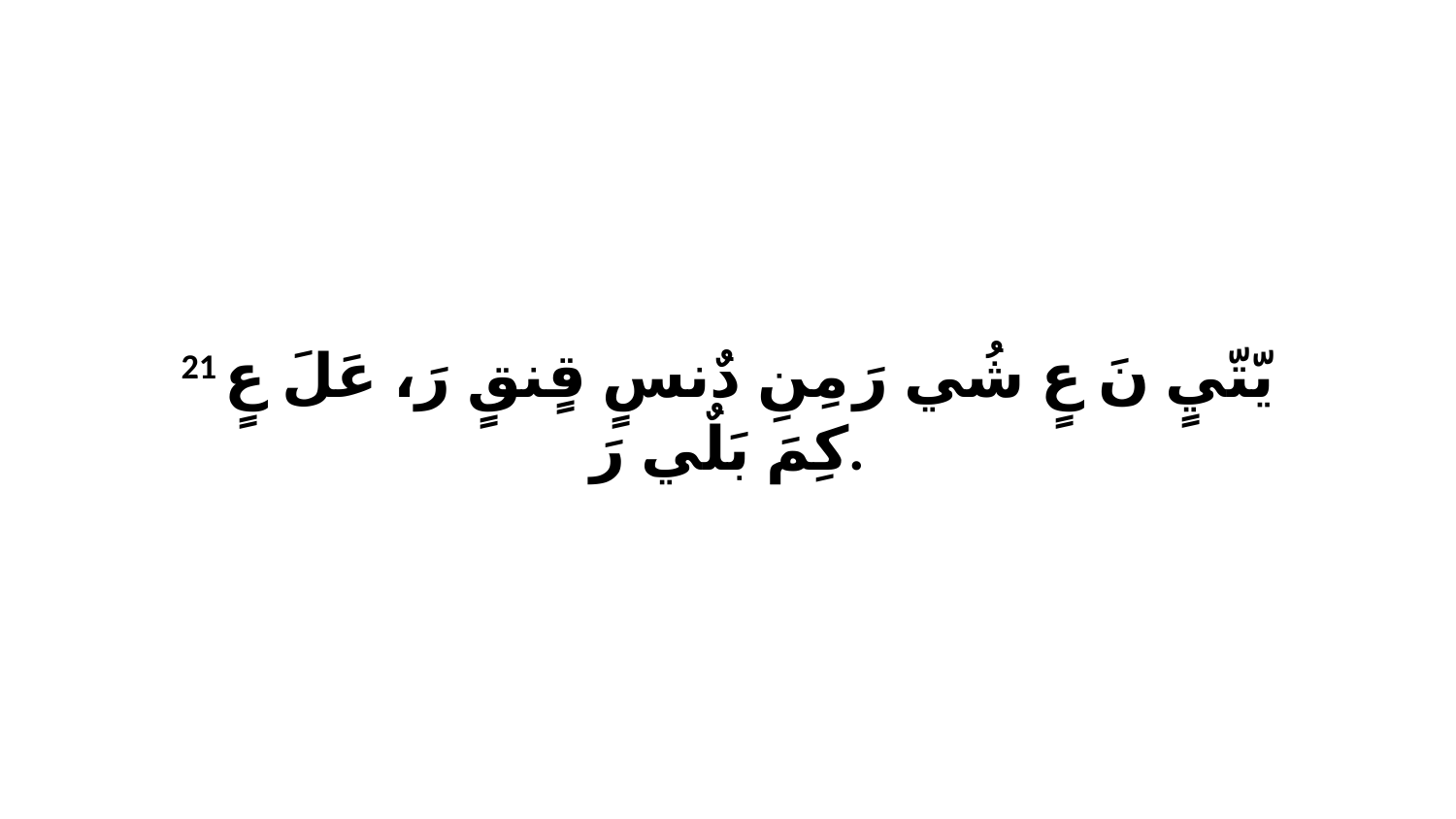

21 يّتّيٍ نَ عٍ شُي رَ مِنِ دٌنسٍ قٍنقٍ رَ، عَلَ عٍ كِمَ بَلٌي رَ.